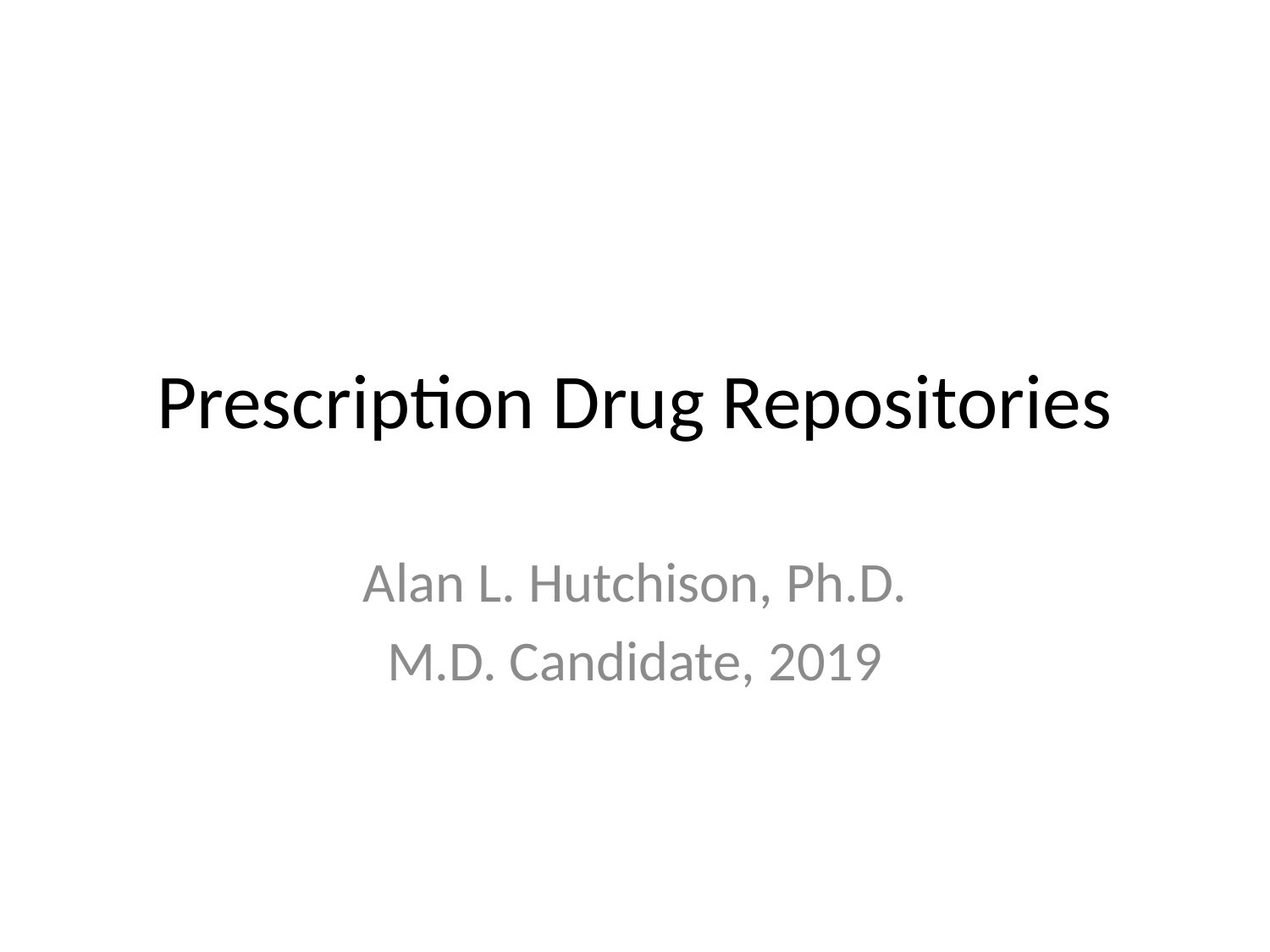

# Prescription Drug Repositories
Alan L. Hutchison, Ph.D.
M.D. Candidate, 2019